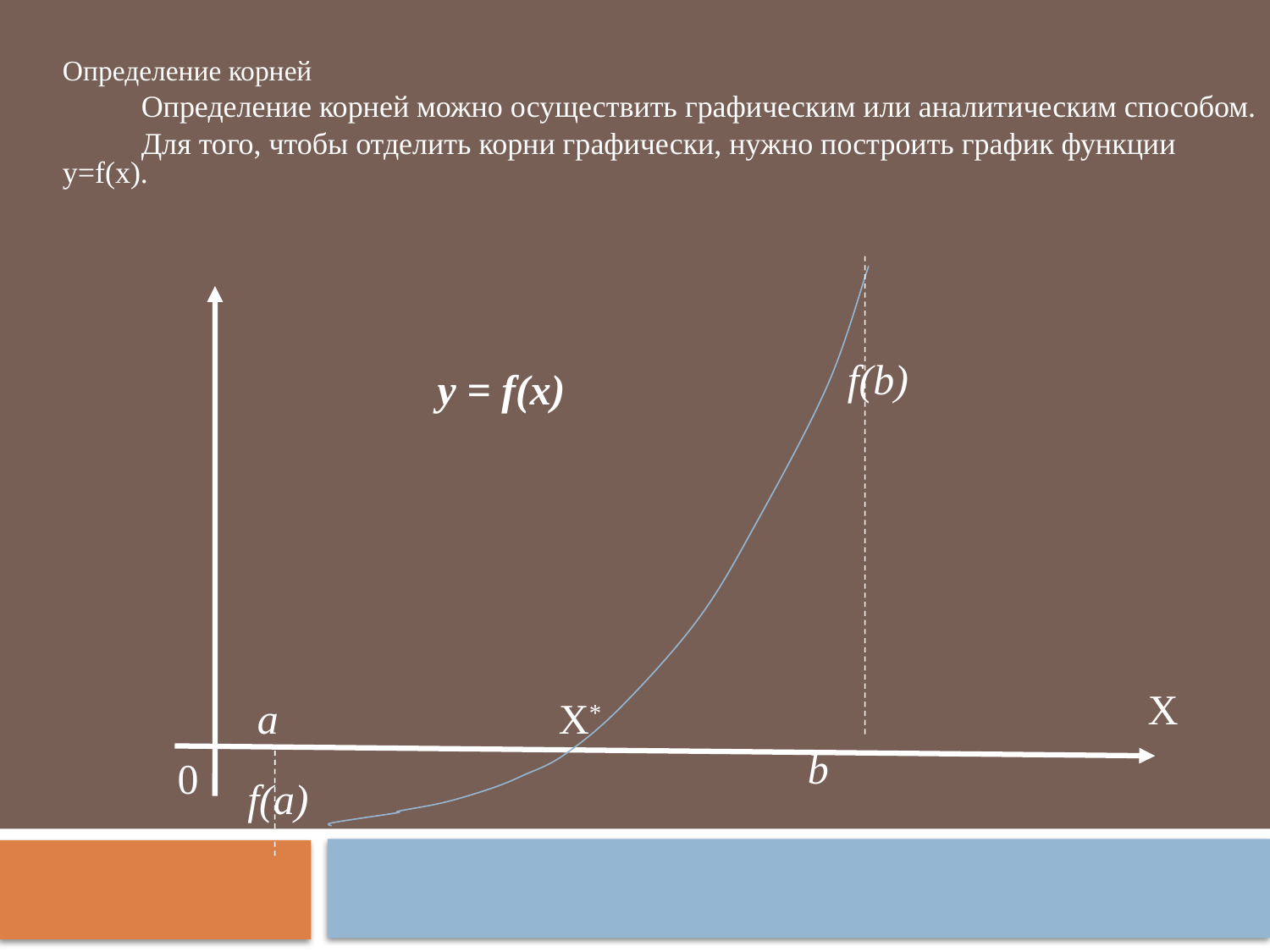

#
Определение корней
 	Определение корней можно осуществить графическим или аналитическим способом.
	Для того, чтобы отделить корни графически, нужно построить график функции  y=f(x).

f(b)
y = f(x)
X
a
X*
b
0

f(a)